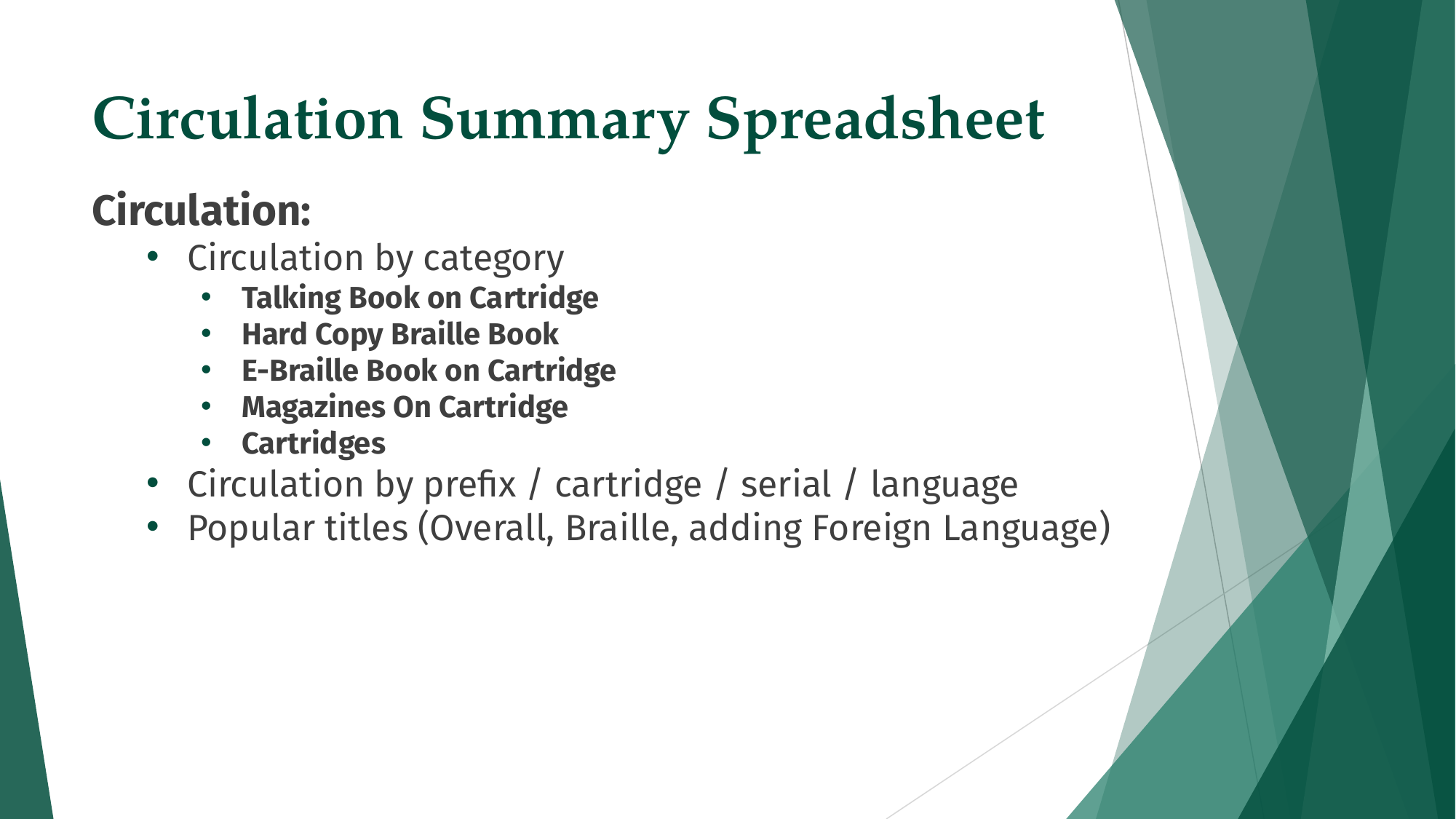

# Circulation Summary Spreadsheet
Circulation:
Circulation by category
Talking Book on Cartridge
Hard Copy Braille Book
E-Braille Book on Cartridge
Magazines On Cartridge
Cartridges
Circulation by prefix / cartridge / serial / language
Popular titles (Overall, Braille, adding Foreign Language)